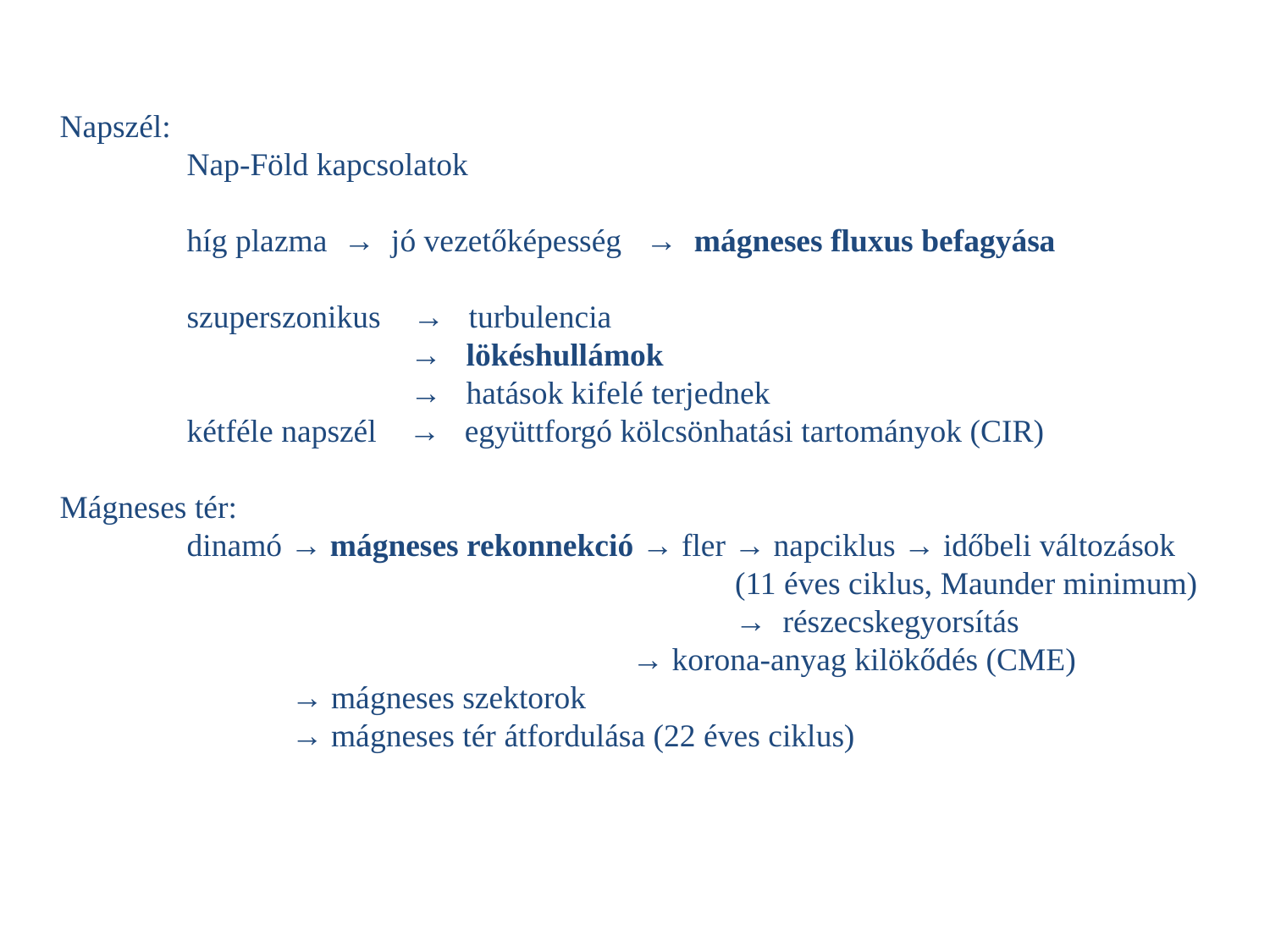

Napszél:
	Nap-Föld kapcsolatok

	híg plazma  →  jó vezetőképesség   →  mágneses fluxus befagyása

	szuperszonikus    →   turbulencia
		            →   lökéshullámok
		            →   hatások kifelé terjednek
	kétféle napszél    →   együttforgó kölcsönhatási tartományok (CIR)

Mágneses tér:
	dinamó → mágneses rekonnekció → fler → napciklus → időbeli változások
					     (11 éves ciklus, Maunder minimum)
					     →  részecskegyorsítás
		        		        → korona-anyag kilökődés (CME)
	             → mágneses szektorok
	             → mágneses tér átfordulása (22 éves ciklus)